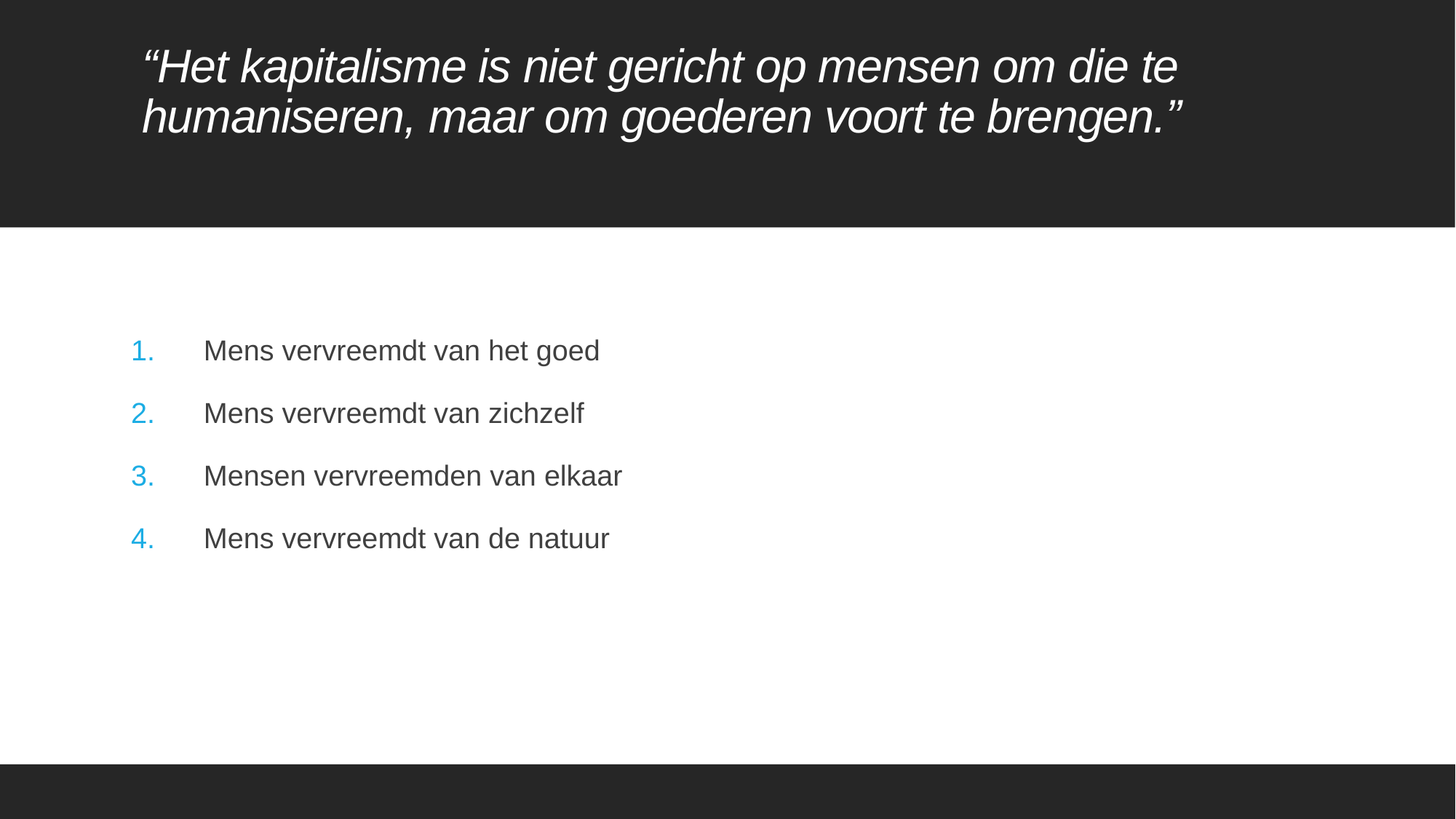

# “Het kapitalisme is niet gericht op mensen om die te humaniseren, maar om goederen voort te brengen.”
Mens vervreemdt van het goed
Mens vervreemdt van zichzelf
Mensen vervreemden van elkaar
Mens vervreemdt van de natuur